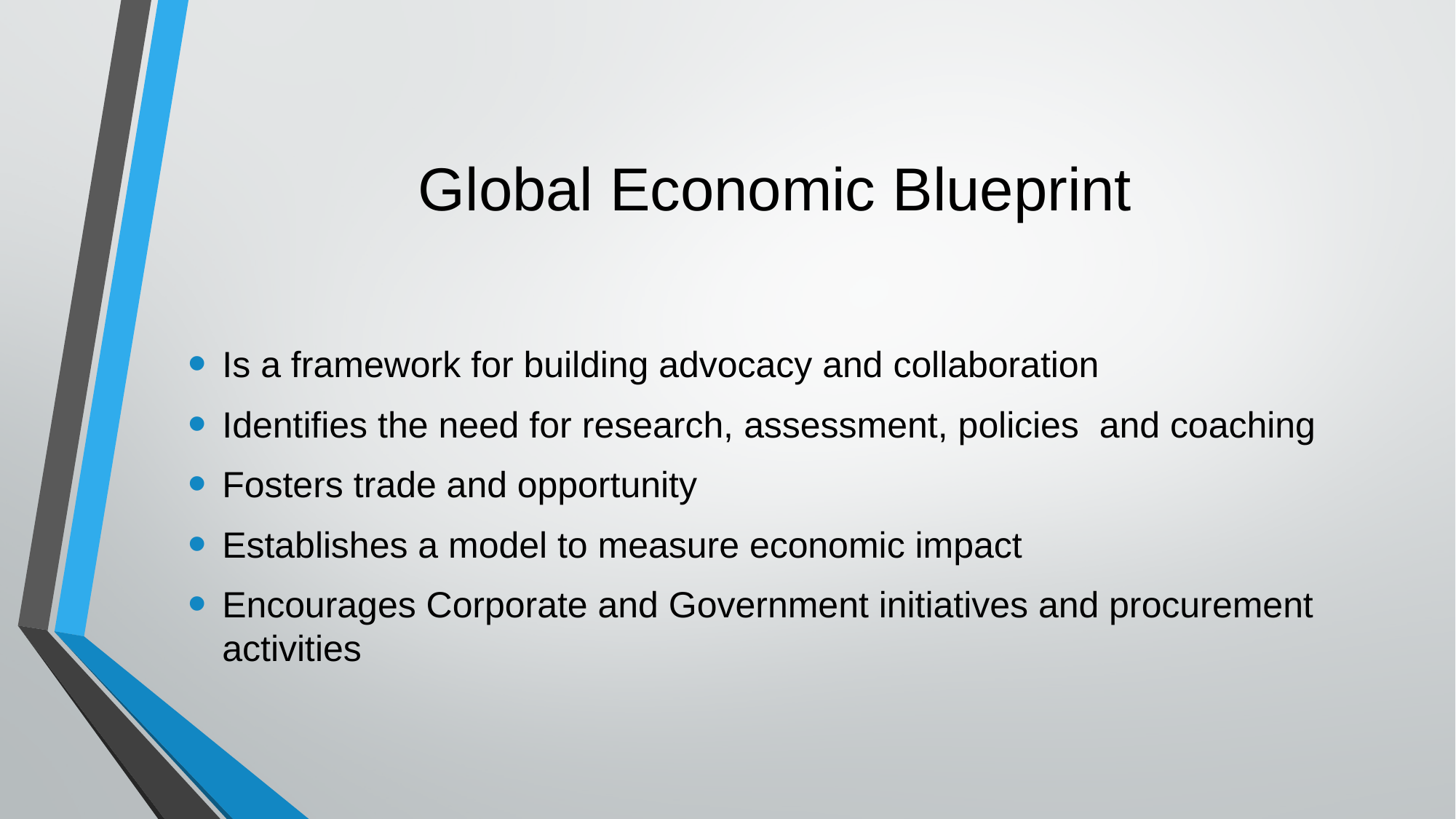

# Global Economic Blueprint
Is a framework for building advocacy and collaboration
Identifies the need for research, assessment, policies  and coaching
Fosters trade and opportunity
Establishes a model to measure economic impact
Encourages Corporate and Government initiatives and procurement activities